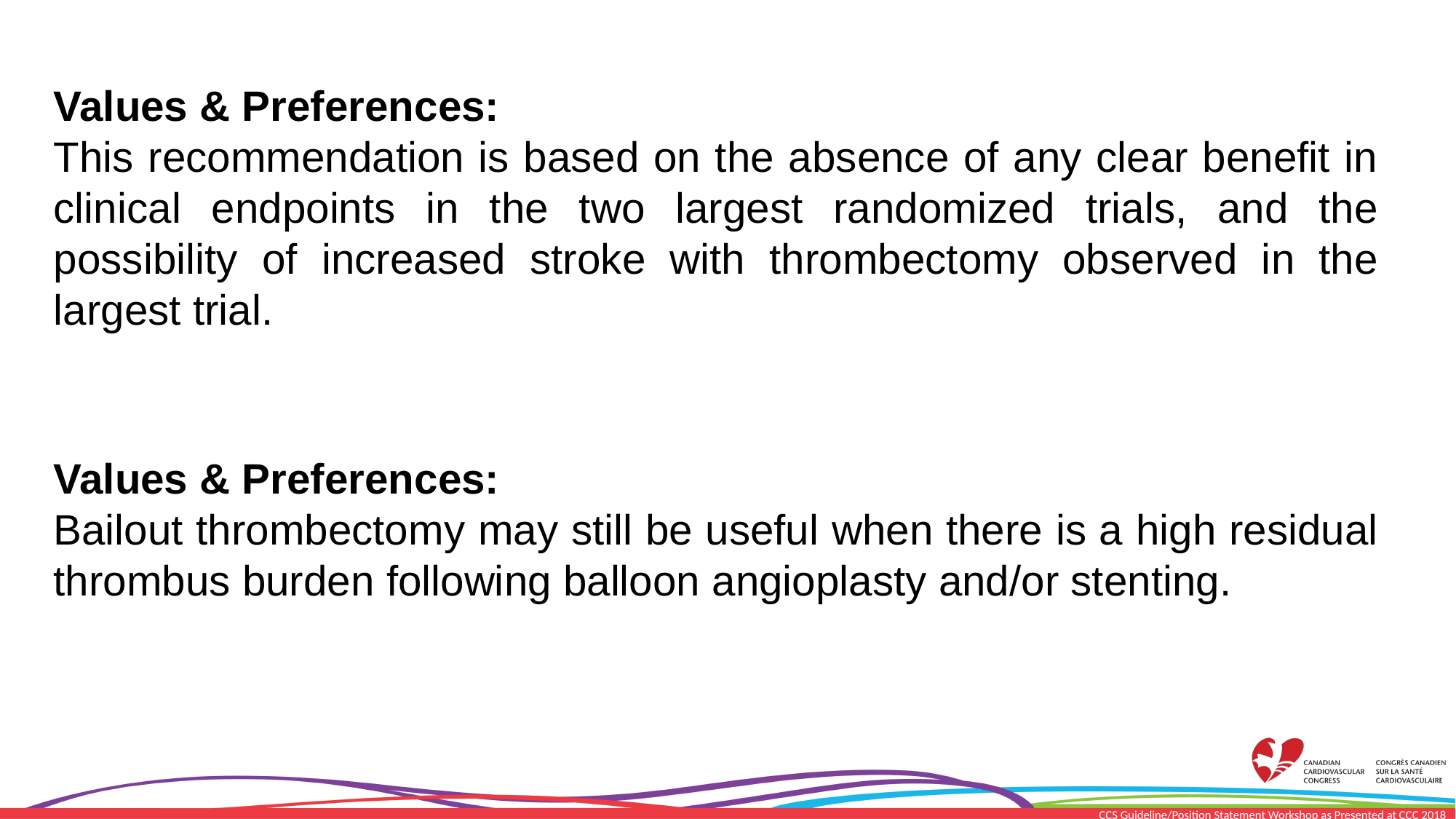

Values & Preferences:
This recommendation is based on the absence of any clear benefit in clinical endpoints in the two largest randomized trials, and the possibility of increased stroke with thrombectomy observed in the largest trial.
Values & Preferences:
Bailout thrombectomy may still be useful when there is a high residual thrombus burden following balloon angioplasty and/or stenting.